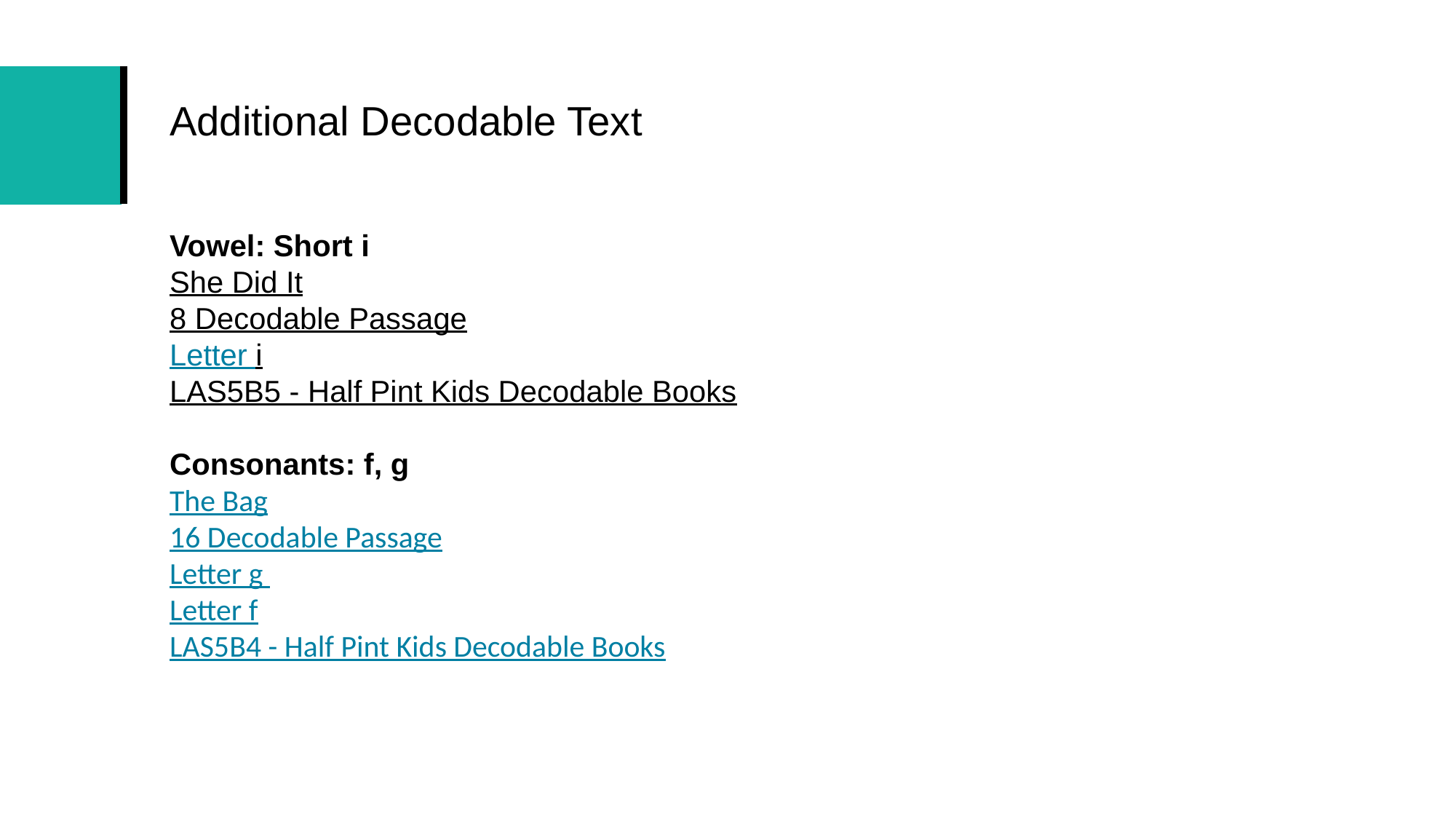

# Additional Decodable Text
Vowel: Short i
She Did It
8 Decodable Passage
Letter i
LAS5B5 - Half Pint Kids Decodable Books

Consonants: f, g
The Bag
16 Decodable Passage
Letter g
Letter f
LAS5B4 - Half Pint Kids Decodable Books